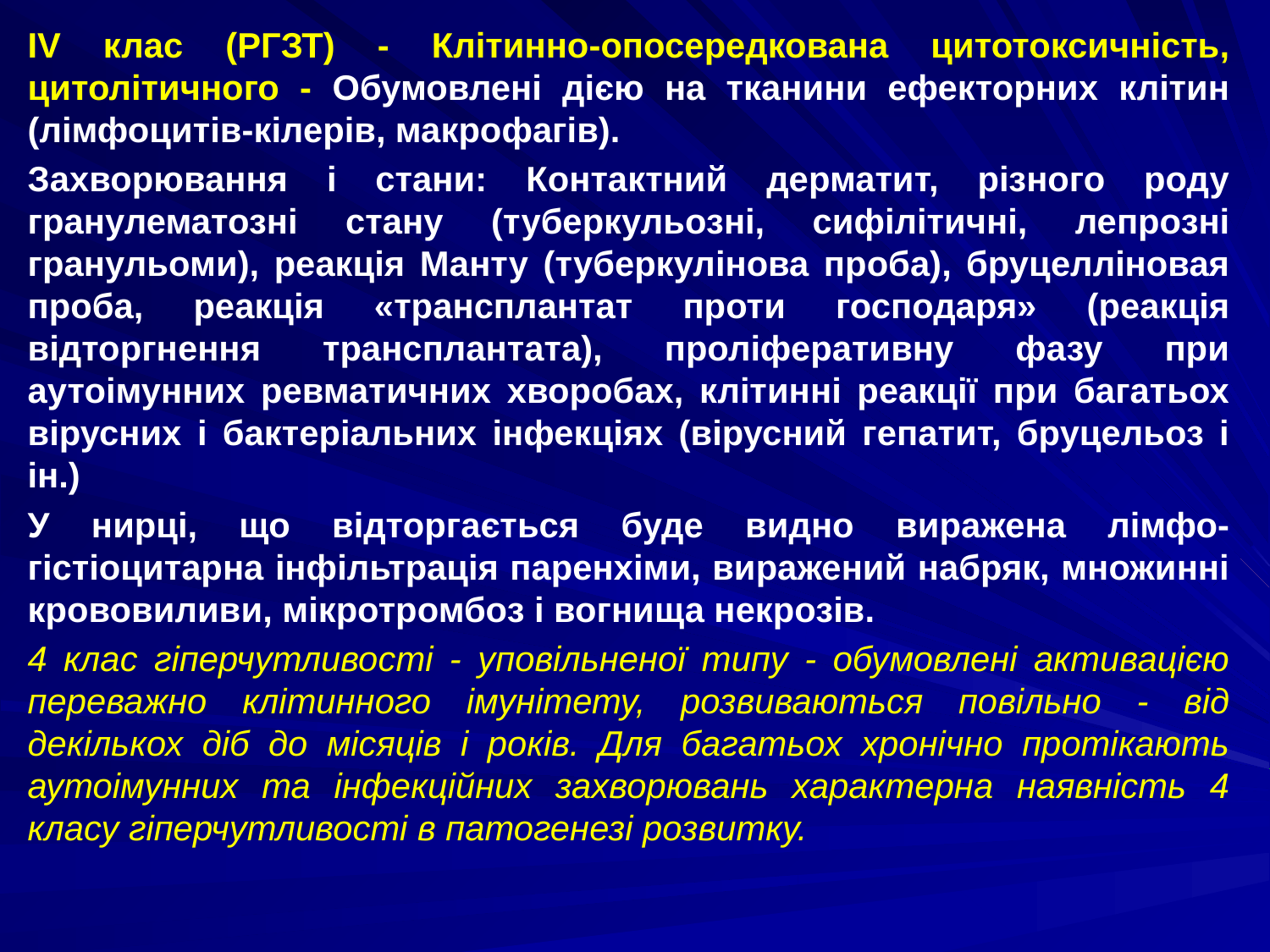

IV клас (РГЗТ) - Клітинно-опосередкована цитотоксичність, цитолітичного - Обумовлені дією на тканини ефекторних клітин (лімфоцитів-кілерів, макрофагів).
Захворювання і стани: Контактний дерматит, різного роду гранулематозні стану (туберкульозні, сифілітичні, лепрозні гранульоми), реакція Манту (туберкулінова проба), бруцелліновая проба, реакція «трансплантат проти господаря» (реакція відторгнення трансплантата), проліферативну фазу при аутоімунних ревматичних хворобах, клітинні реакції при багатьох вірусних і бактеріальних інфекціях (вірусний гепатит, бруцельоз і ін.)
У нирці, що відторгається буде видно виражена лімфо-гістіоцитарна інфільтрація паренхіми, виражений набряк, множинні крововиливи, мікротромбоз і вогнища некрозів.
4 клас гіперчутливості - уповільненої типу - обумовлені активацією переважно клітинного імунітету, розвиваються повільно - від декількох діб до місяців і років. Для багатьох хронічно протікають аутоімунних та інфекційних захворювань характерна наявність 4 класу гіперчутливості в патогенезі розвитку.